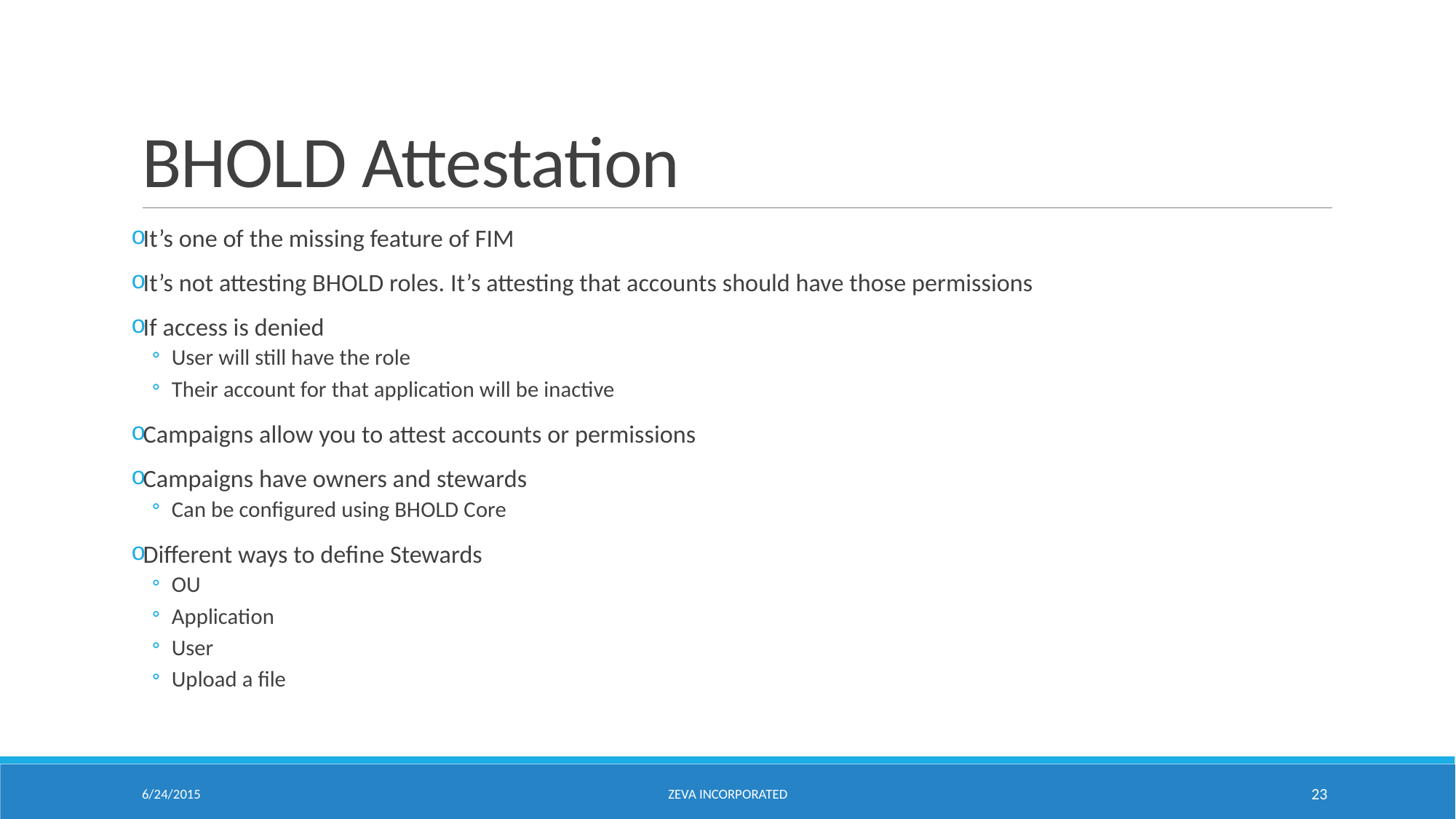

# BHOLD Attestation
It’s one of the missing feature of FIM
It’s not attesting BHOLD roles. It’s attesting that accounts should have those permissions
If access is denied
User will still have the role
Their account for that application will be inactive
Campaigns allow you to attest accounts or permissions
Campaigns have owners and stewards
Can be configured using BHOLD Core
Different ways to define Stewards
OU
Application
User
Upload a file
6/24/2015
Zeva Incorporated
23